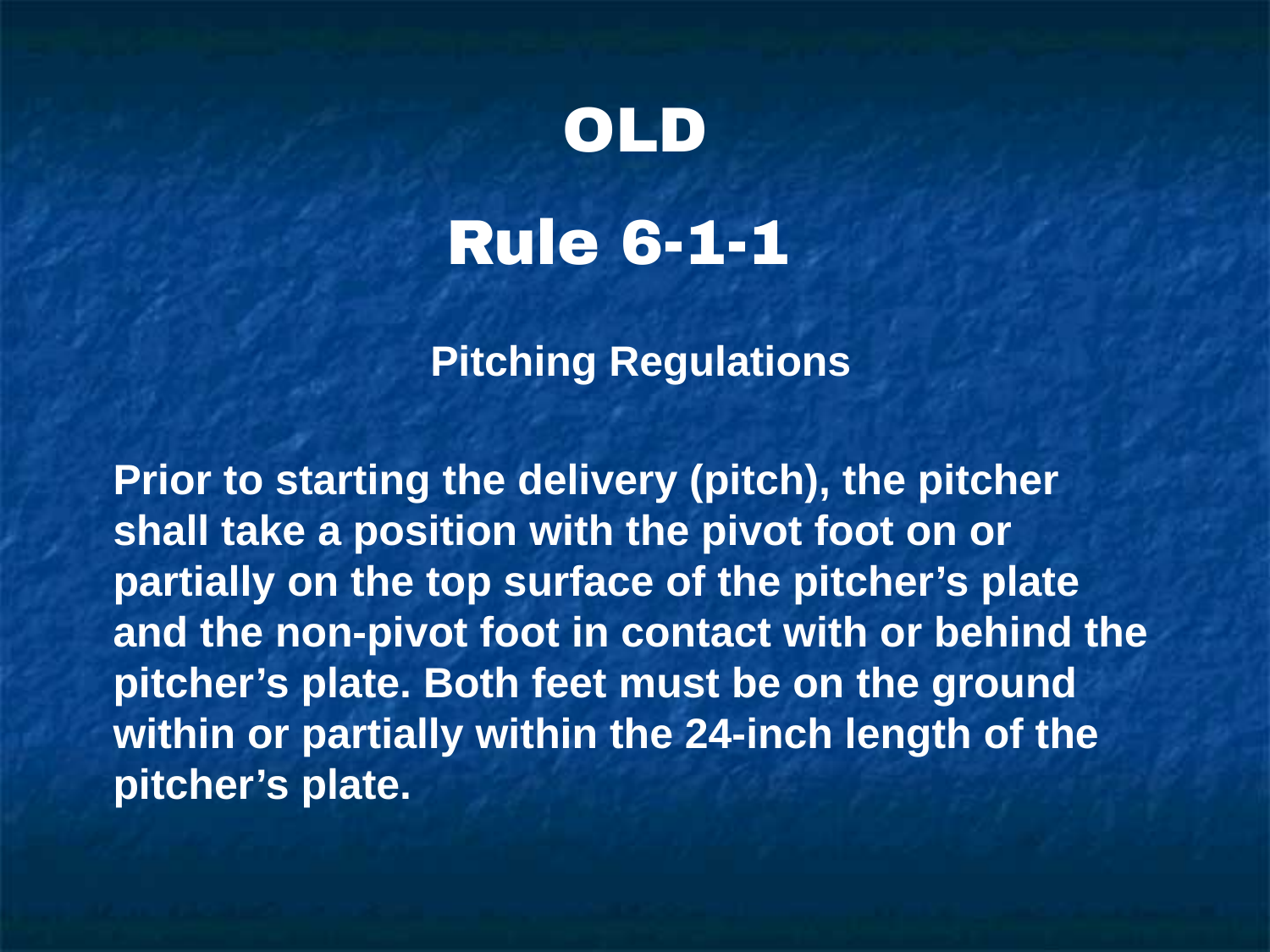

OLD

Rule 6-1-1

 Pitching Regulations

Prior to starting the delivery (pitch), the pitcher shall take a position with the pivot foot on or partially on the top surface of the pitcher’s plate and the non-pivot foot in contact with or behind the pitcher’s plate. Both feet must be on the ground within or partially within the 24-inch length of the pitcher’s plate.